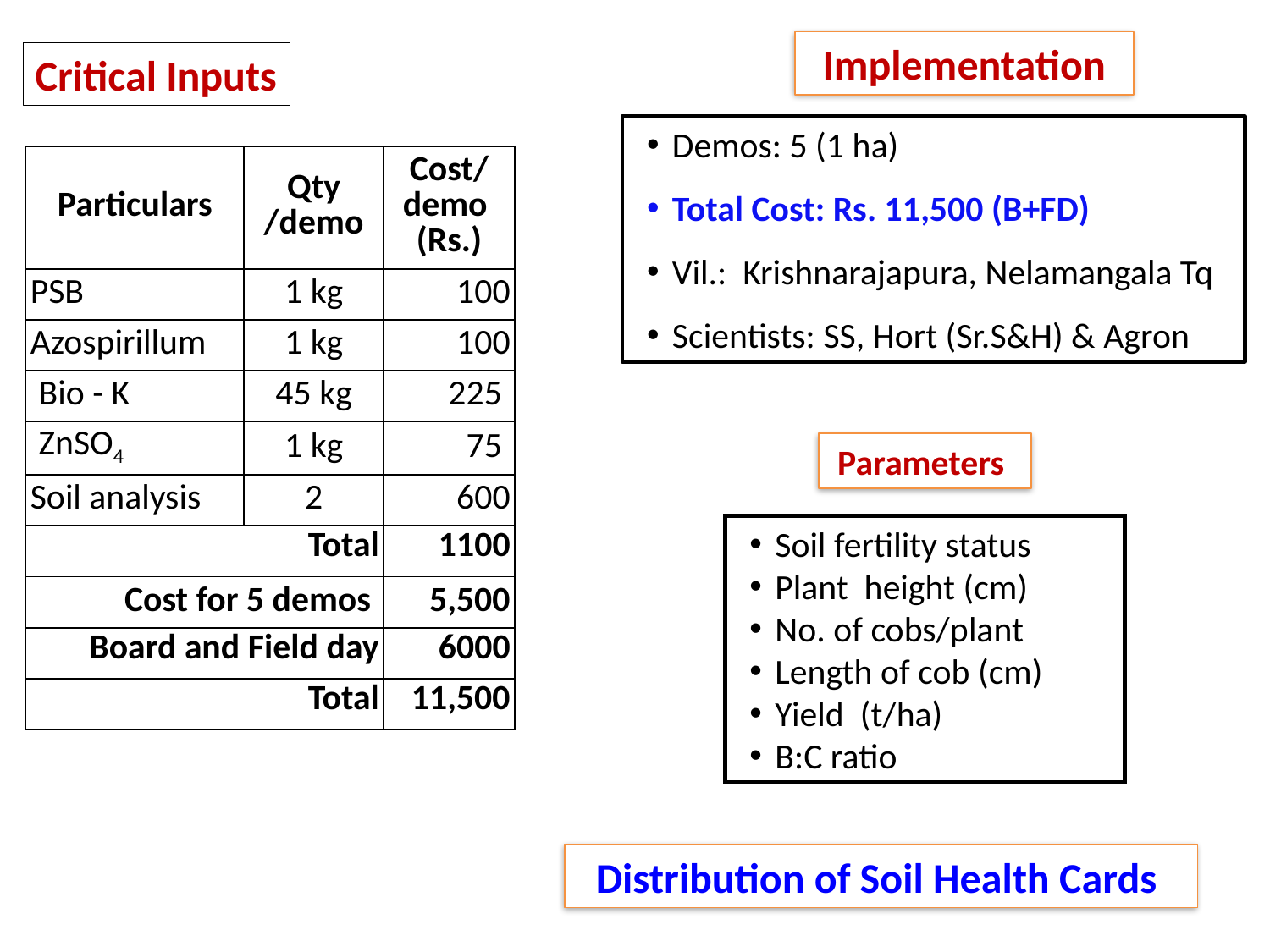

Implementation
Critical Inputs
Demos: 5 (1 ha)
Total Cost: Rs. 11,500 (B+FD)
Vil.:  Krishnarajapura, Nelamangala Tq
Scientists: SS, Hort (Sr.S&H) & Agron
| Particulars | Qty /demo | Cost/ demo (Rs.) |
| --- | --- | --- |
| PSB | 1 kg | 100 |
| Azospirillum | 1 kg | 100 |
| Bio - K | 45 kg | 225 |
| ZnSO4 | 1 kg | 75 |
| Soil analysis | 2 | 600 |
| Total |  | 1100 |
| Cost for 5 demos |  | 5,500 |
| Board and Field day |  | 6000 |
| Total |  | 11,500 |
Parameters
Soil fertility status
Plant  height (cm)
No. of cobs/plant
Length of cob (cm)
Yield  (t/ha)
B:C ratio
Distribution of Soil Health Cards